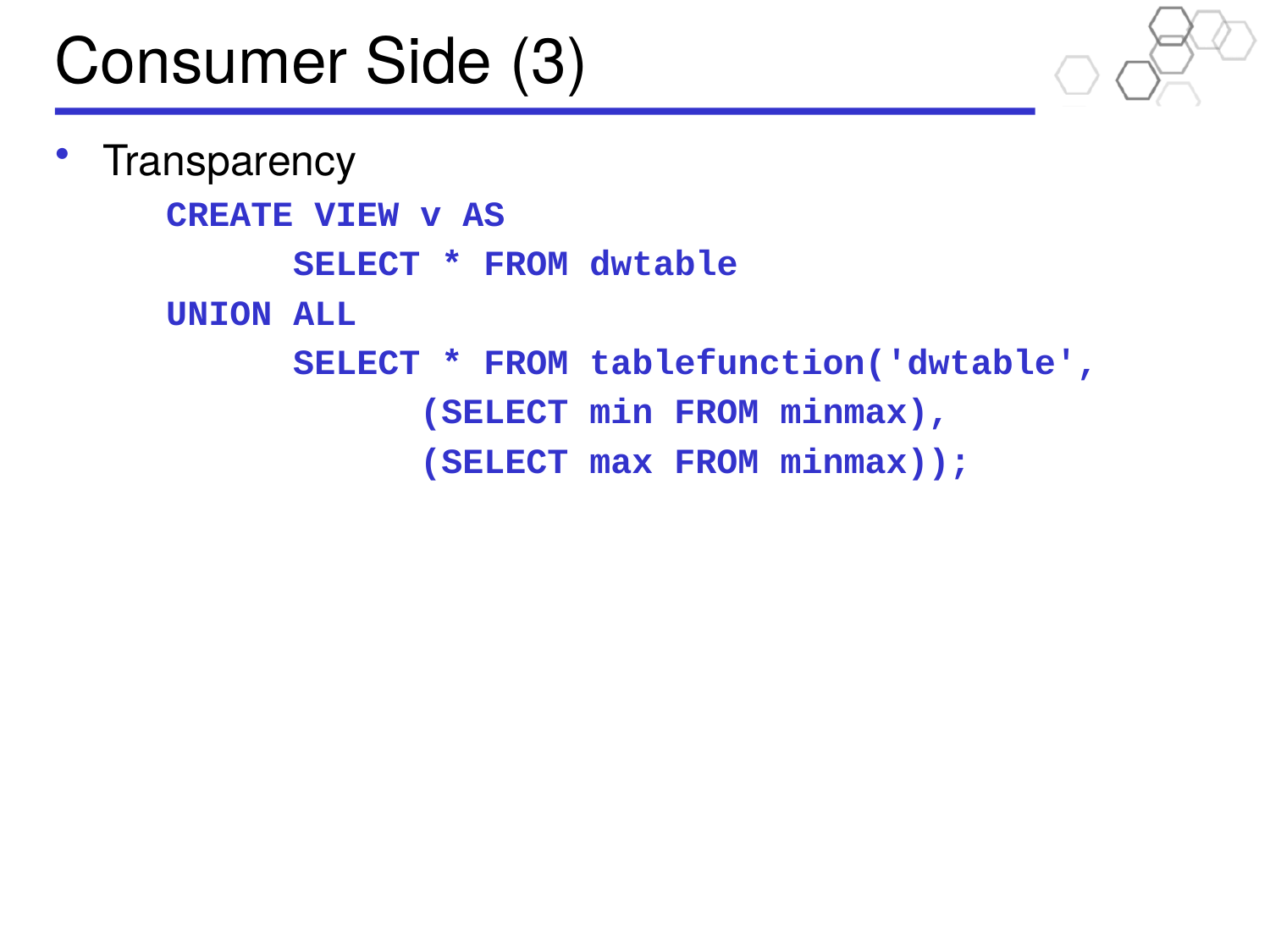

# Consumer Side (3)
Transparency
CREATE VIEW v AS
	SELECT * FROM dwtable
UNION ALL
	SELECT * FROM tablefunction('dwtable',
		(SELECT min FROM minmax),
		(SELECT max FROM minmax));